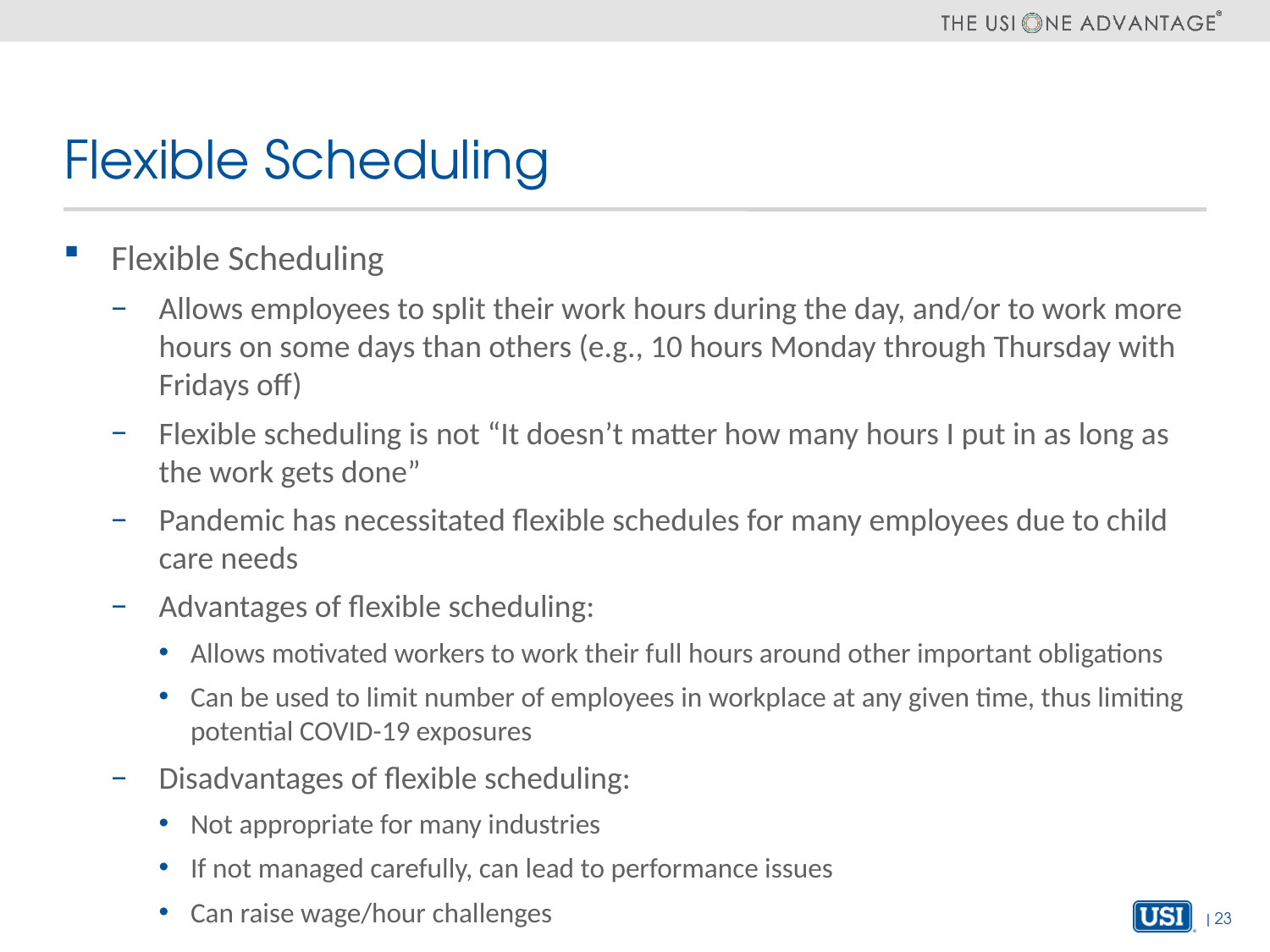

# Flexible Scheduling
Flexible Scheduling
Allows employees to split their work hours during the day, and/or to work more hours on some days than others (e.g., 10 hours Monday through Thursday with Fridays off)
Flexible scheduling is not “It doesn’t matter how many hours I put in as long as the work gets done”
Pandemic has necessitated flexible schedules for many employees due to child care needs
Advantages of flexible scheduling:
Allows motivated workers to work their full hours around other important obligations
Can be used to limit number of employees in workplace at any given time, thus limiting potential COVID-19 exposures
Disadvantages of flexible scheduling:
Not appropriate for many industries
If not managed carefully, can lead to performance issues
Can raise wage/hour challenges